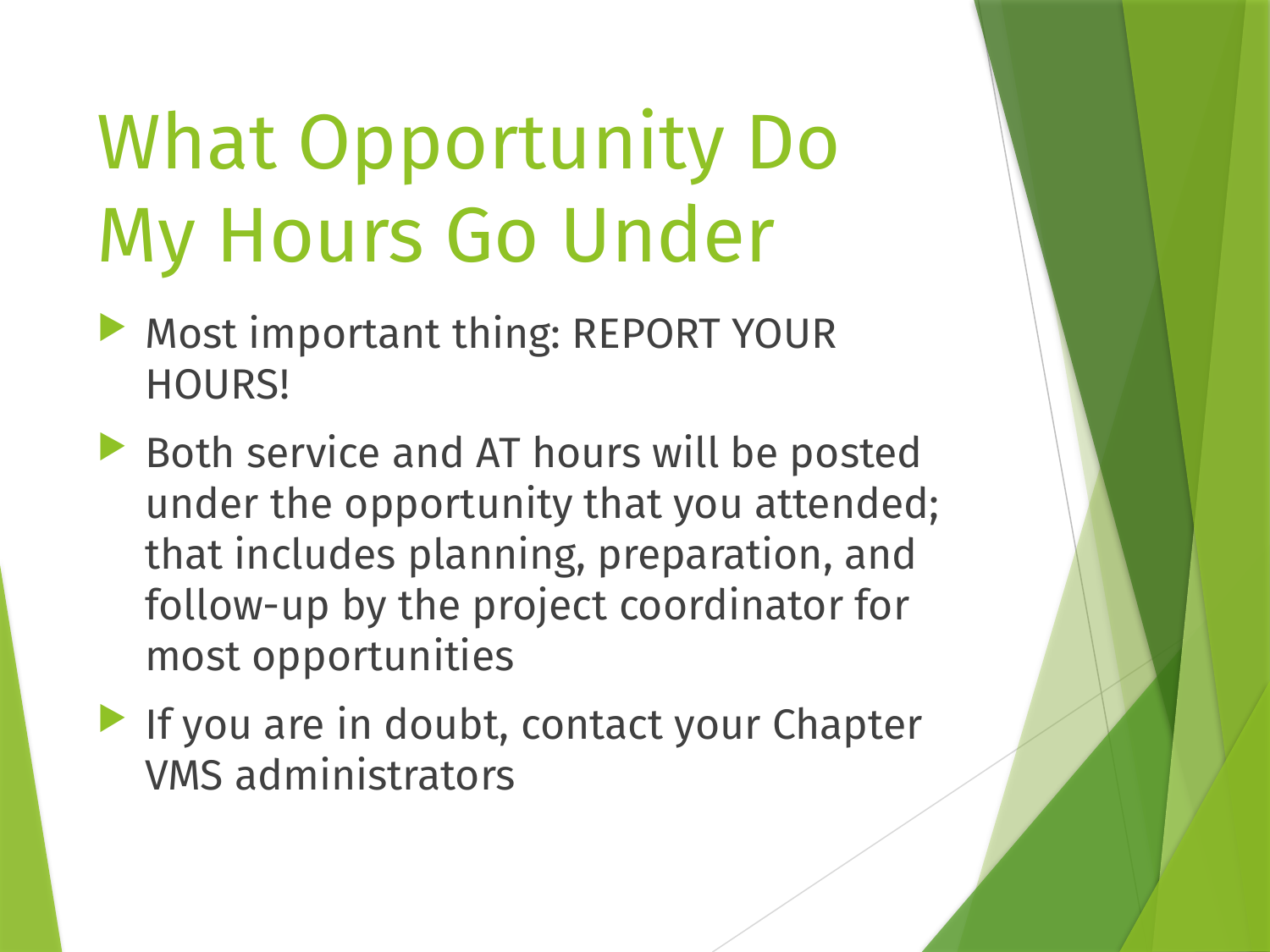

# What Opportunity Do My Hours Go Under
Most important thing: REPORT YOUR HOURS!
Both service and AT hours will be posted under the opportunity that you attended; that includes planning, preparation, and follow-up by the project coordinator for most opportunities
If you are in doubt, contact your Chapter VMS administrators